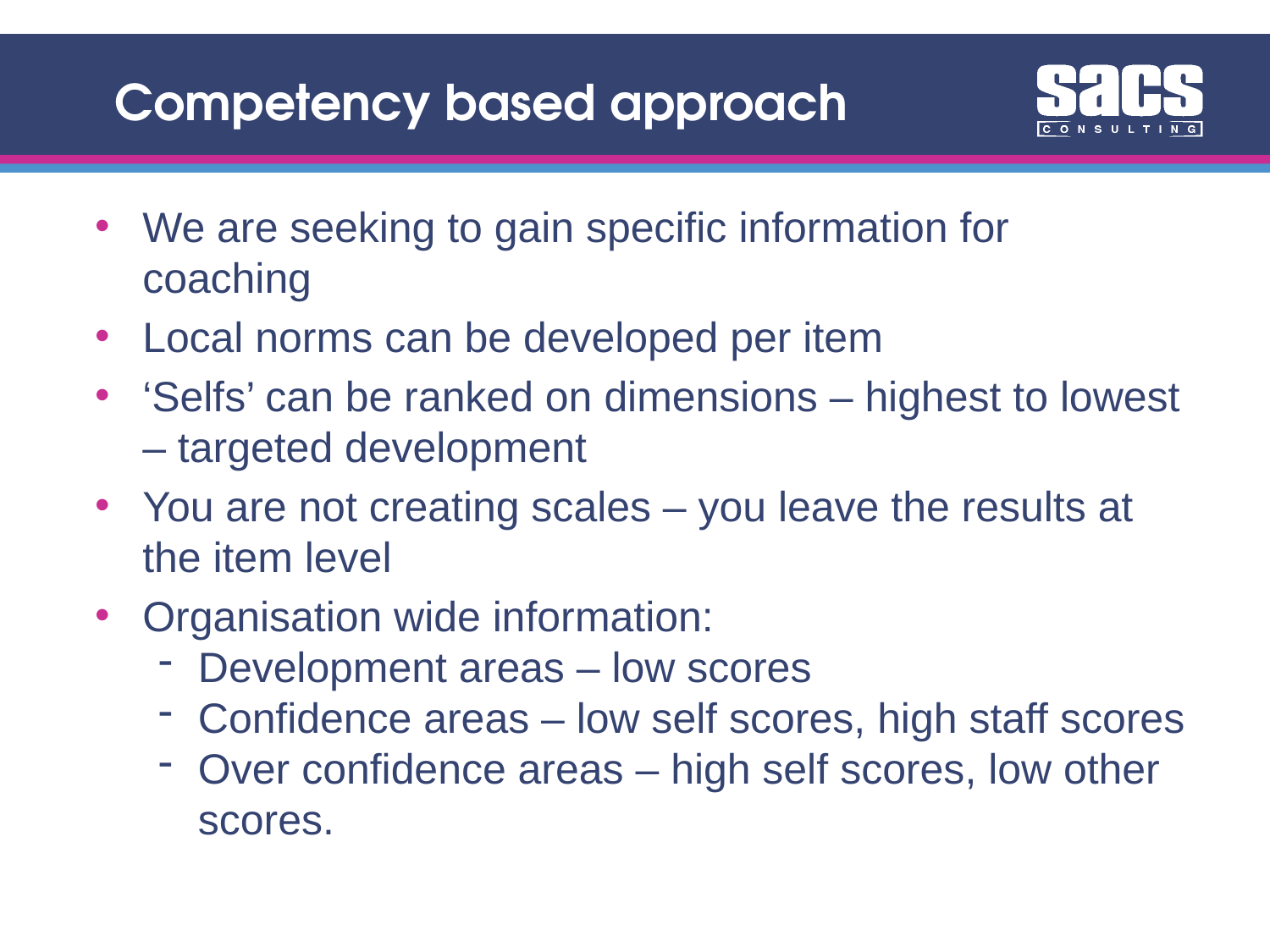

Competency based approach
We are seeking to gain specific information for coaching
Local norms can be developed per item
‘Selfs’ can be ranked on dimensions – highest to lowest – targeted development
You are not creating scales – you leave the results at the item level
Organisation wide information:
Development areas – low scores
Confidence areas – low self scores, high staff scores
Over confidence areas – high self scores, low other scores.